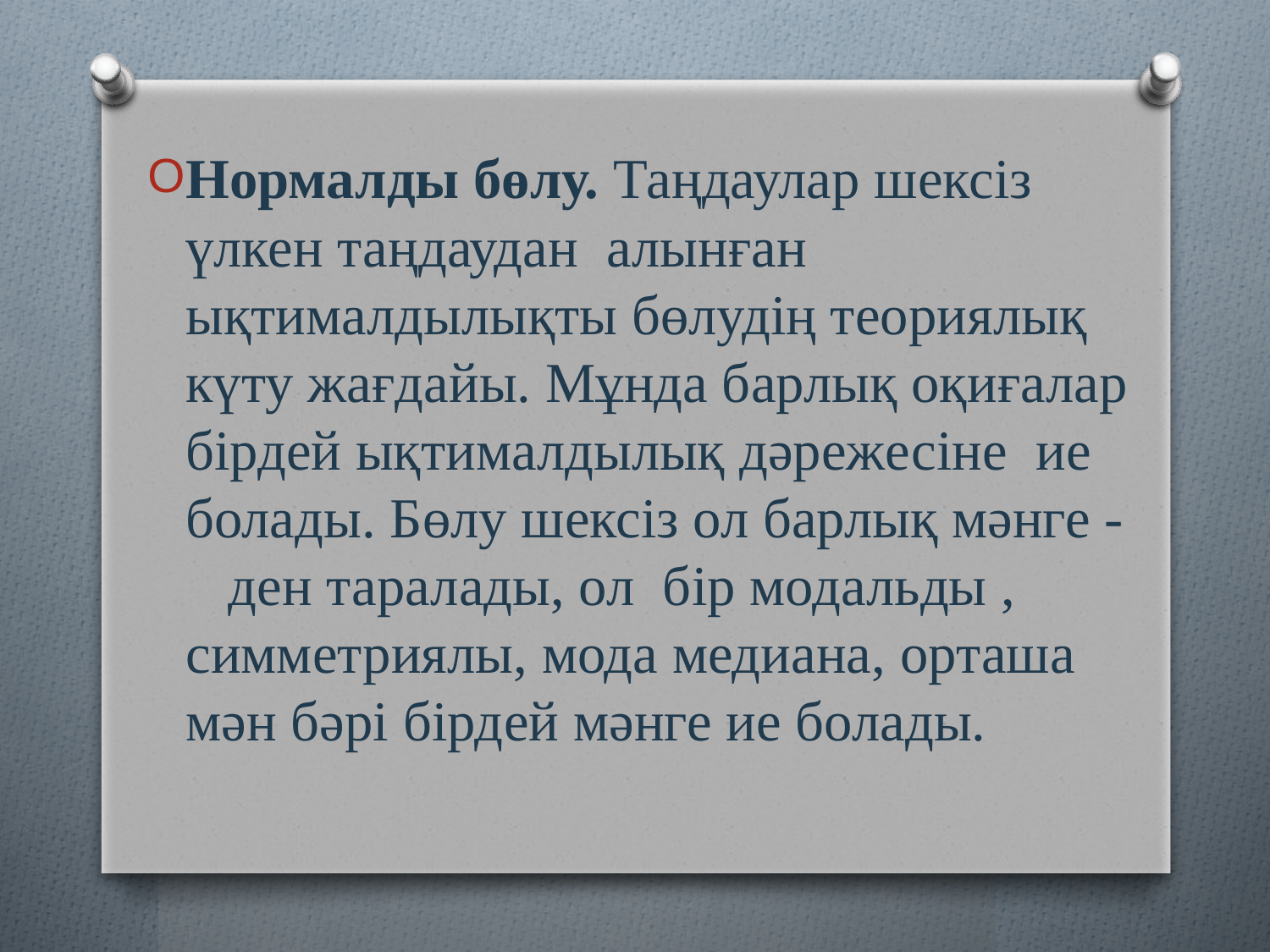

Нормалды бөлу. Таңдаулар шексіз үлкен таңдаудан  алынған  ықтималдылықты бөлудің теориялық күту жағдайы. Мұнда барлық оқиғалар бірдей ықтималдылық дәрежесіне  ие болады. Бөлу шексіз ол барлық мәнге -    ден таралады, ол  бір модальды , симметриялы, мода медиана, орташа мән бәрі бірдей мәнге ие болады.